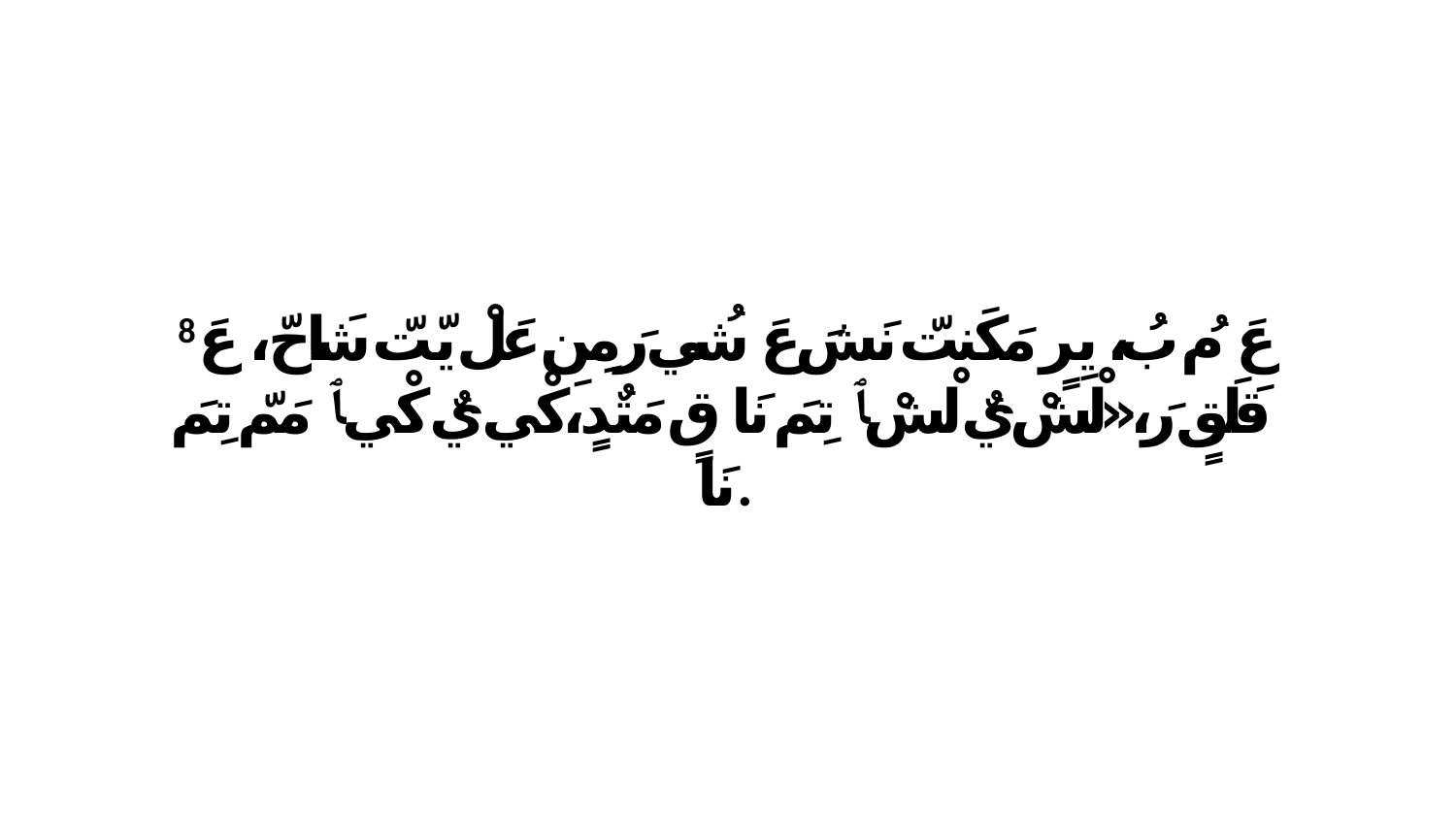

8 عَ مُ بُ، يِرٍ مَكَنتّ نَشَ عَ شُي رَ مِنِ عَلْ يّتّ شَاحّ، عَ قَلَقٍ رَ،«لْشْ يٌ لْشْ ﭑ تِمَ نَا قٍ مَتٌدٍ،كْي يٌ كْي ﭑ مَمّ تِمَ نَا.